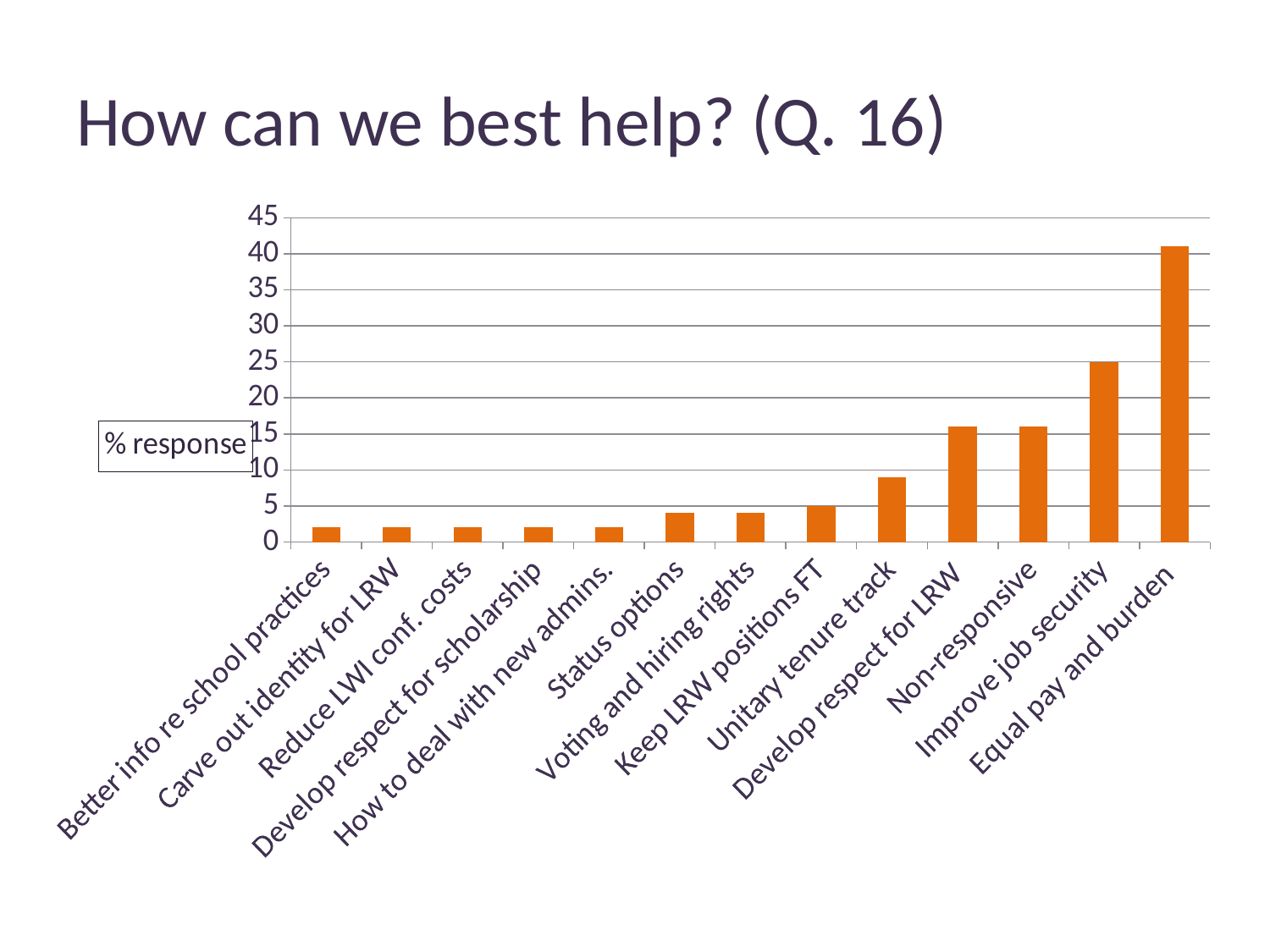

# How can we best help? (Q. 16)

### Chart

| Category |  |
|---|---|
| Better info re school practices | 2.0 |
| Carve out identity for LRW | 2.0 |
| Reduce LWI conf. costs | 2.0 |
| Develop respect for scholarship | 2.0 |
| How to deal with new admins. | 2.0 |
| Status options | 4.0 |
| Voting and hiring rights | 4.0 |
| Keep LRW positions FT | 5.0 |
| Unitary tenure track | 9.0 |
| Develop respect for LRW  | 16.0 |
| Non-responsive | 16.0 |
| Improve job security | 25.0 |
| Equal pay and burden  | 41.0 |